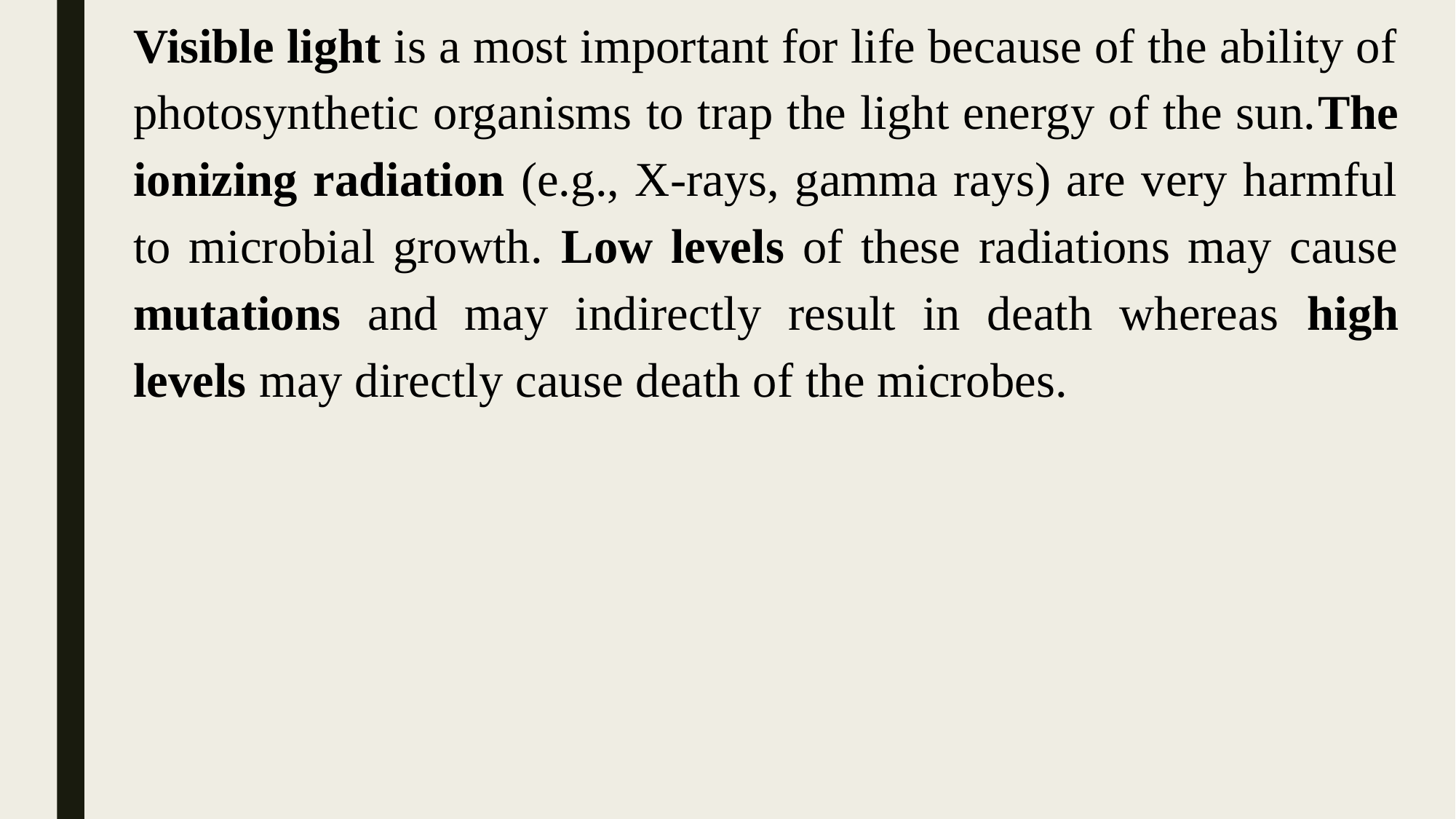

Visible light is a most important for life because of the ability of photosynthetic organisms to trap the light energy of the sun.The ionizing radiation (e.g., X-rays, gamma rays) are very harmful to microbial growth. Low levels of these radiations may cause mutations and may indirectly result in death whereas high levels may directly cause death of the microbes.